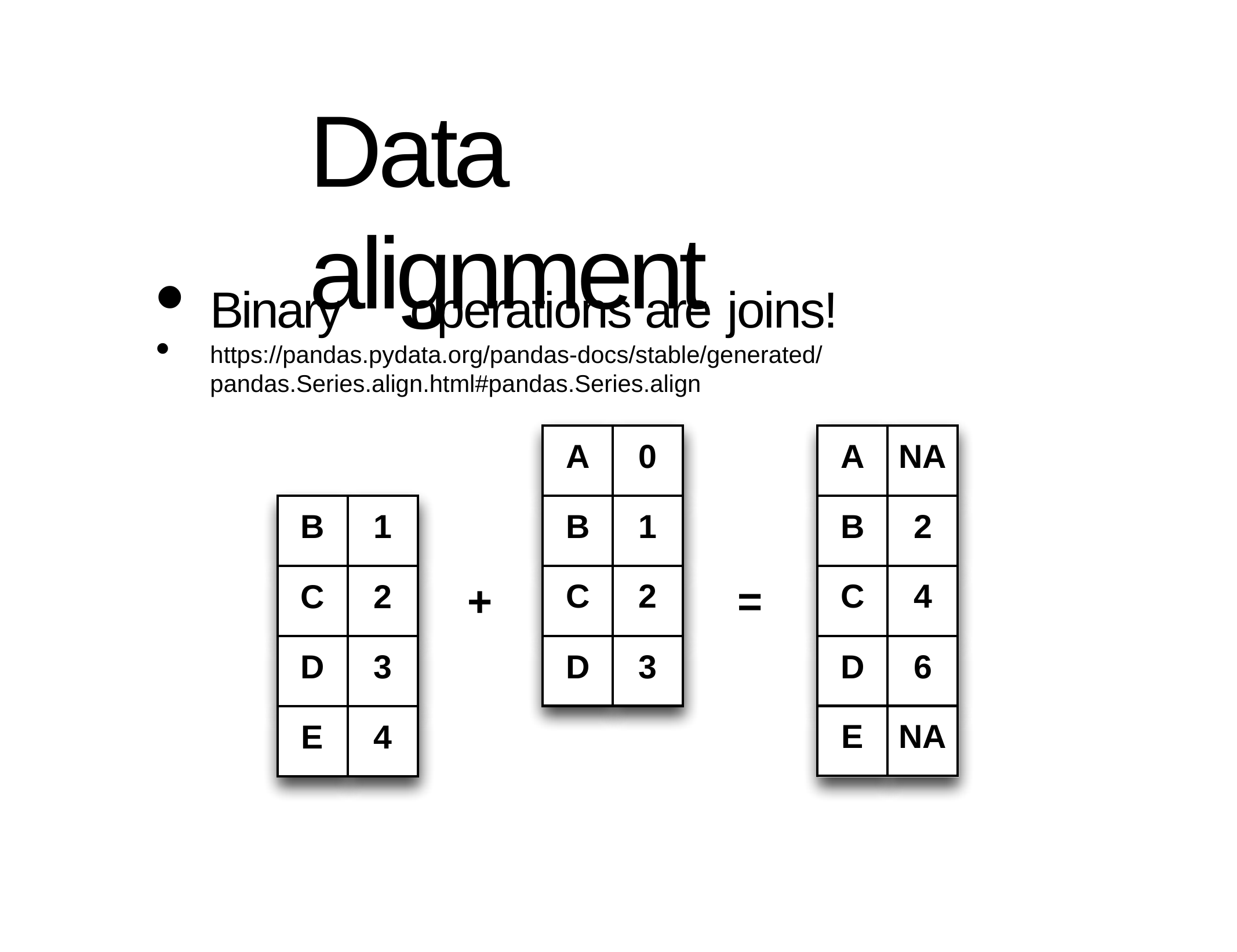

# Data alignment
Binary	operations are joins!
https://pandas.pydata.org/pandas-docs/stable/generated/pandas.Series.align.html#pandas.Series.align

| A | 0 |
| --- | --- |
| B | 1 |
| C | 2 |
| D | 3 |
| A | NA |
| --- | --- |
| B | 2 |
| C | 4 |
| D | 6 |
| E | NA |

| B | 1 |
| --- | --- |
| C | 2 |
| D | 3 |
| E | 4 |

+
=